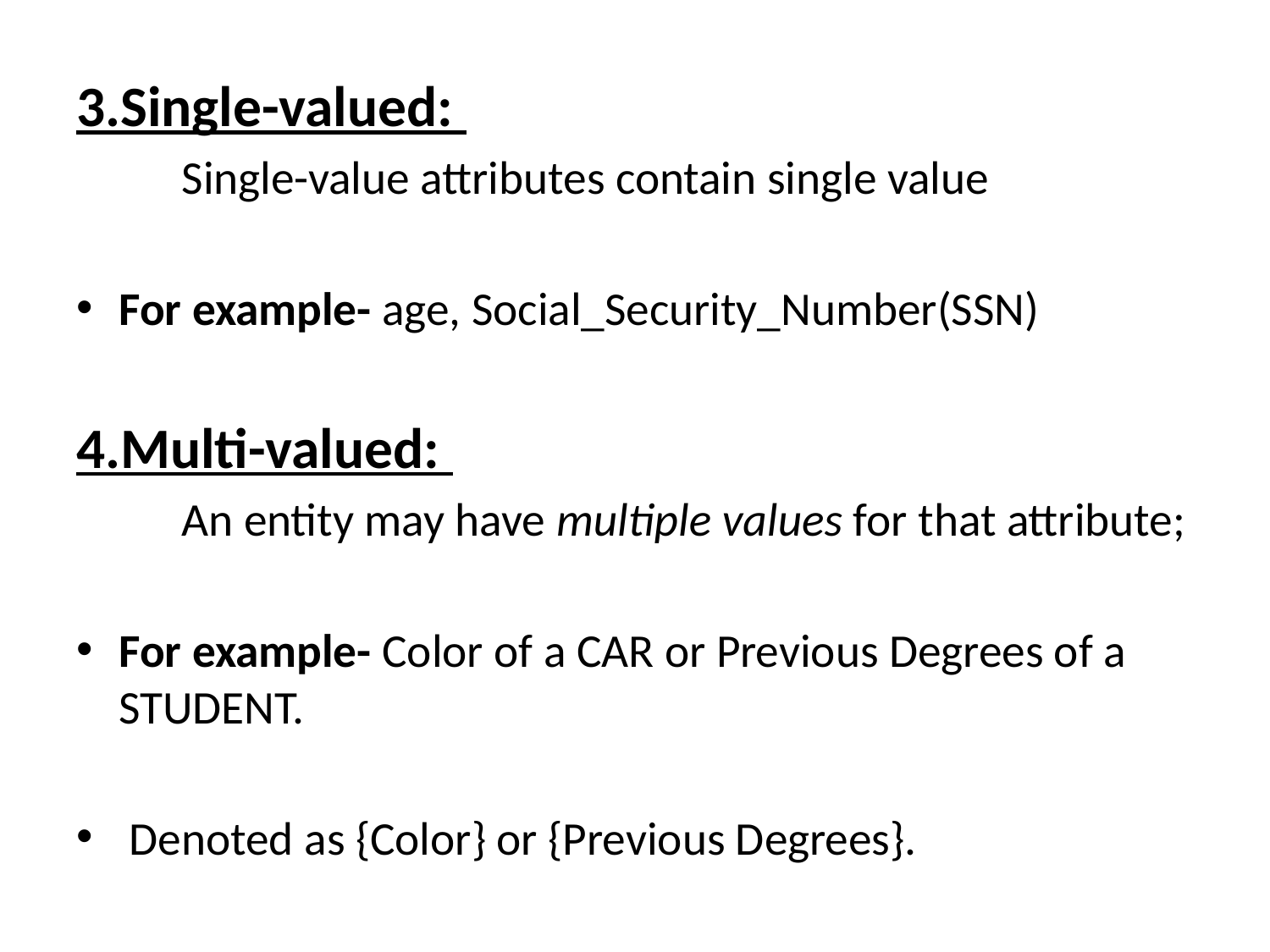

3.Single-valued:
	Single-value attributes contain single value

For example- age, Social_Security_Number(SSN)

4.Multi-valued:
	An entity may have multiple values for that attribute;

For example- Color of a CAR or Previous Degrees of a STUDENT.

 Denoted as {Color} or {Previous Degrees}.